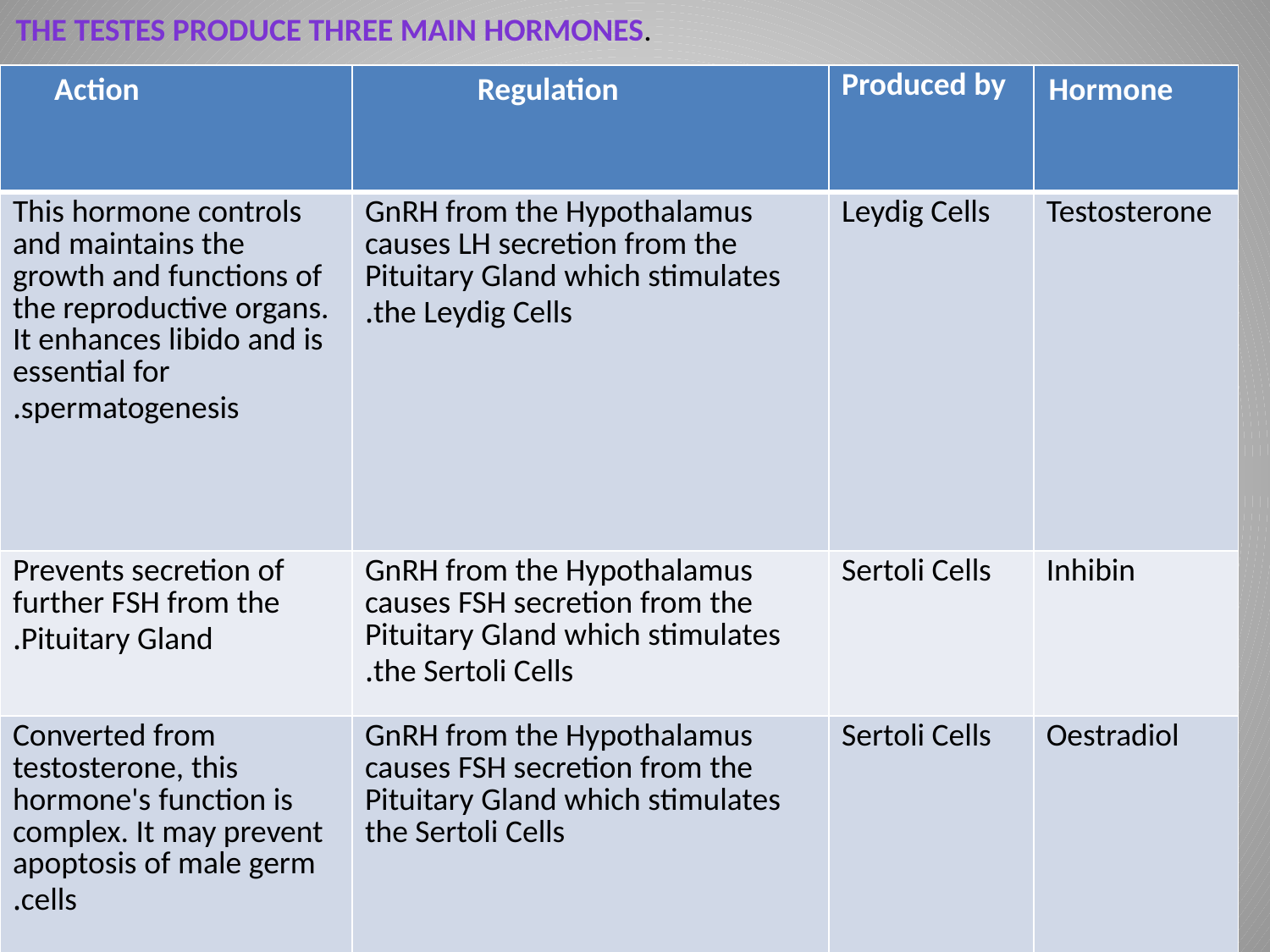

The testes produce three main hormones.
| Action | Regulation | Produced by | Hormone |
| --- | --- | --- | --- |
| This hormone controls and maintains the growth and functions of the reproductive organs. It enhances libido and is essential for spermatogenesis. | GnRH from the Hypothalamus causes LH secretion from the Pituitary Gland which stimulates the Leydig Cells. | Leydig Cells | Testosterone |
| Prevents secretion of further FSH from the Pituitary Gland. | GnRH from the Hypothalamus causes FSH secretion from the Pituitary Gland which stimulates the Sertoli Cells. | Sertoli Cells | Inhibin |
| Converted from testosterone, this hormone's function is complex. It may prevent apoptosis of male germ cells. | GnRH from the Hypothalamus causes FSH secretion from the Pituitary Gland which stimulates the Sertoli Cells | Sertoli Cells | Oestradiol |